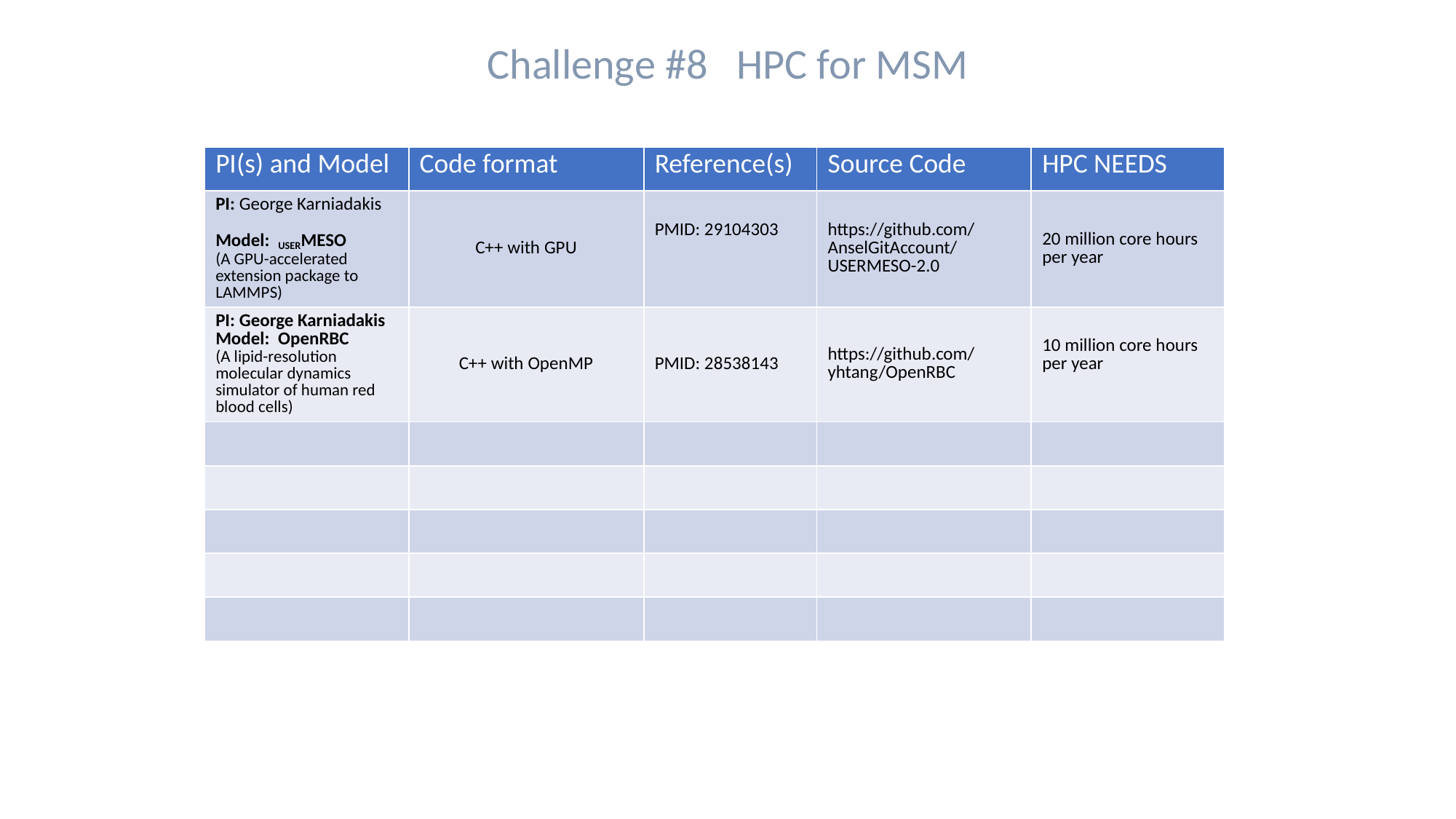

Challenge #8   HPC for MSM
| PI(s) and Model | Code format | Reference(s) | Source Code | HPC NEEDS |
| --- | --- | --- | --- | --- |
| PI: George Karniadakis Model: USERMESO (A GPU-accelerated extension package to LAMMPS) | C++ with GPU | PMID: 29104303 | https://github.com/AnselGitAccount/USERMESO-2.0 | 20 million core hours per year |
| PI: George Karniadakis Model: OpenRBC (A lipid-resolution molecular dynamics simulator of human red blood cells) | C++ with OpenMP | PMID: 28538143 | https://github.com/yhtang/OpenRBC | 10 million core hours per year |
|  |  |  |  |  |
|  |  |  |  |  |
|  |  |  |  |  |
|  |  |  |  |  |
|  |  |  |  |  |